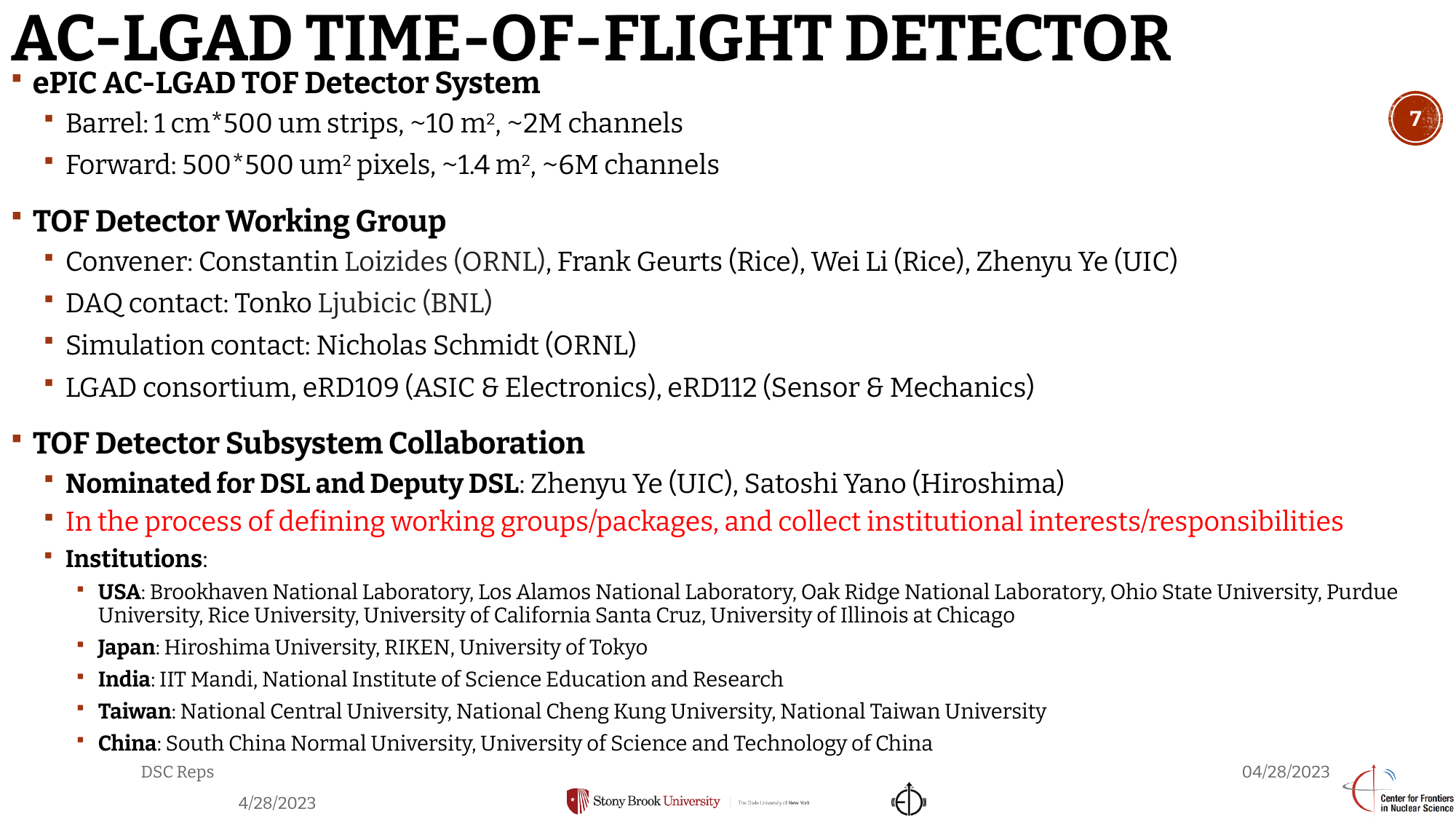

# AC-LGAD Time-of-Flight Detector
ePIC AC-LGAD TOF Detector System
Barrel: 1 cm*500 um strips, ~10 m2, ~2M channels
Forward: 500*500 um2 pixels, ~1.4 m2, ~6M channels
TOF Detector Working Group
Convener: Constantin Loizides (ORNL), Frank Geurts (Rice), Wei Li (Rice), Zhenyu Ye (UIC)
DAQ contact: Tonko Ljubicic (BNL)
Simulation contact: Nicholas Schmidt (ORNL)
LGAD consortium, eRD109 (ASIC & Electronics), eRD112 (Sensor & Mechanics)
TOF Detector Subsystem Collaboration
Nominated for DSL and Deputy DSL: Zhenyu Ye (UIC), Satoshi Yano (Hiroshima)
In the process of defining working groups/packages, and collect institutional interests/responsibilities
Institutions:
USA: Brookhaven National Laboratory, Los Alamos National Laboratory, Oak Ridge National Laboratory, Ohio State University, Purdue University, Rice University, University of California Santa Cruz, University of Illinois at Chicago
Japan: Hiroshima University, RIKEN, University of Tokyo
India: IIT Mandi, National Institute of Science Education and Research
Taiwan: National Central University, National Cheng Kung University, National Taiwan University
China: South China Normal University, University of Science and Technology of China
7
DSC Reps
04/28/2023
4/28/2023
7